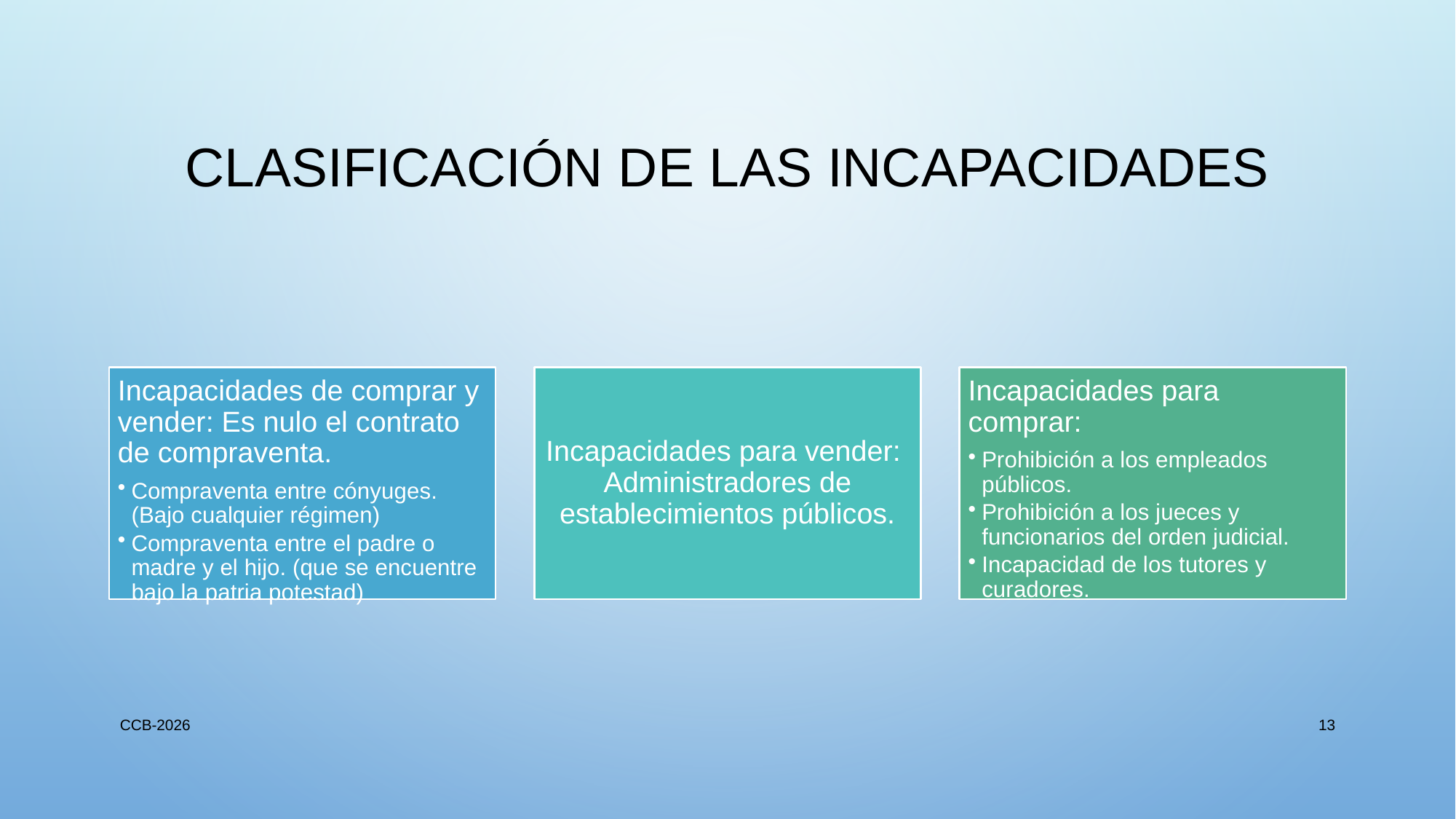

# Clasificación de las incapacidades
Incapacidades de comprar y vender: Es nulo el contrato de compraventa.
Compraventa entre cónyuges. (Bajo cualquier régimen)
Compraventa entre el padre o madre y el hijo. (que se encuentre bajo la patria potestad)
Incapacidades para vender:  Administradores de establecimientos públicos.
Incapacidades para comprar:
Prohibición a los empleados públicos.
Prohibición a los jueces y funcionarios del orden judicial.
Incapacidad de los tutores y curadores.
CCB-2026
13